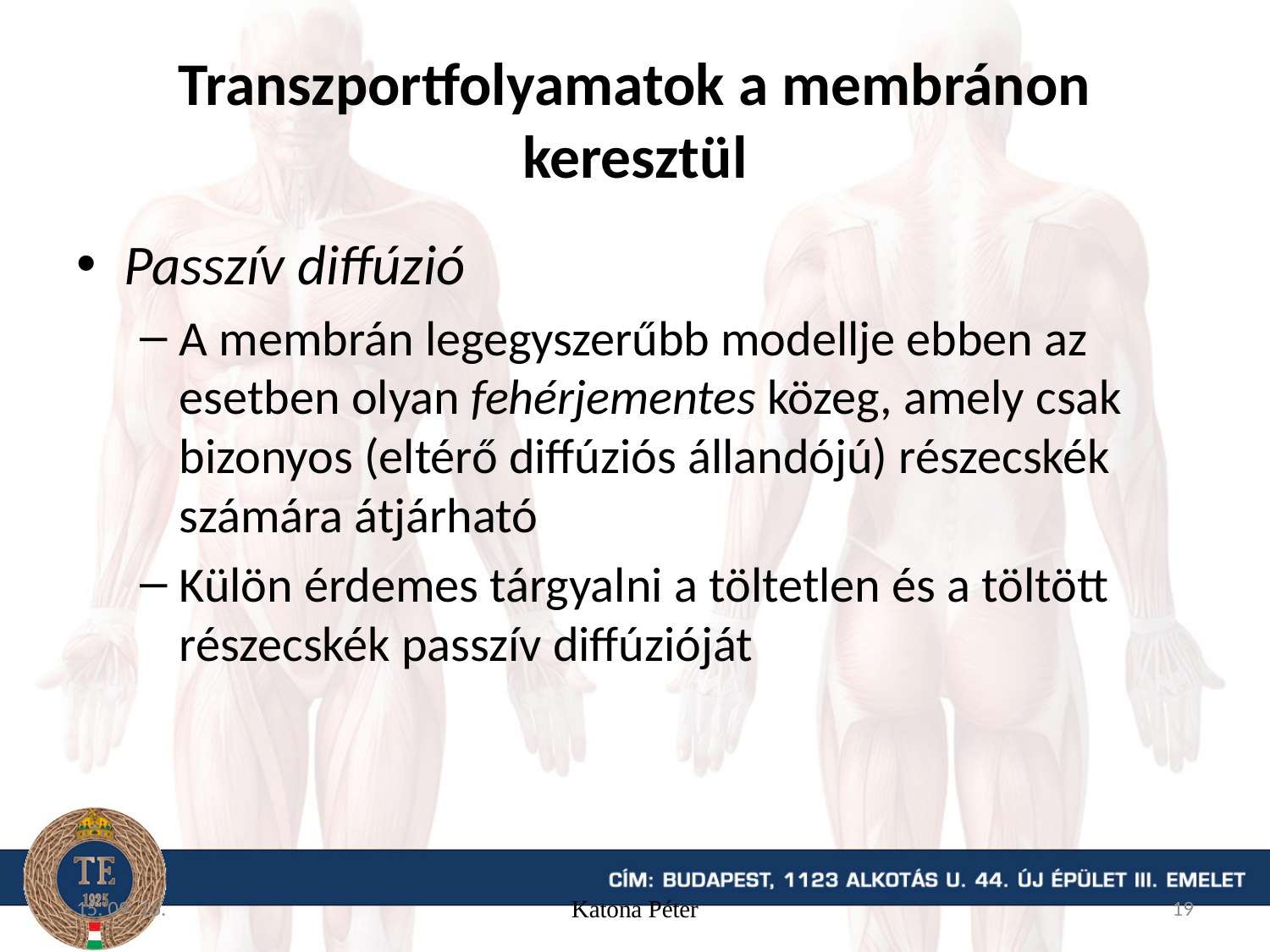

# Transzportfolyamatok a membránon keresztül
Passzív diffúzió
A membrán legegyszerűbb modellje ebben az esetben olyan fehérjementes közeg, amely csak bizonyos (eltérő diffúziós állandójú) részecskék számára átjárható
Külön érdemes tárgyalni a töltetlen és a töltött részecskék passzív diffúzióját
15. 09. 16.
Katona Péter
19